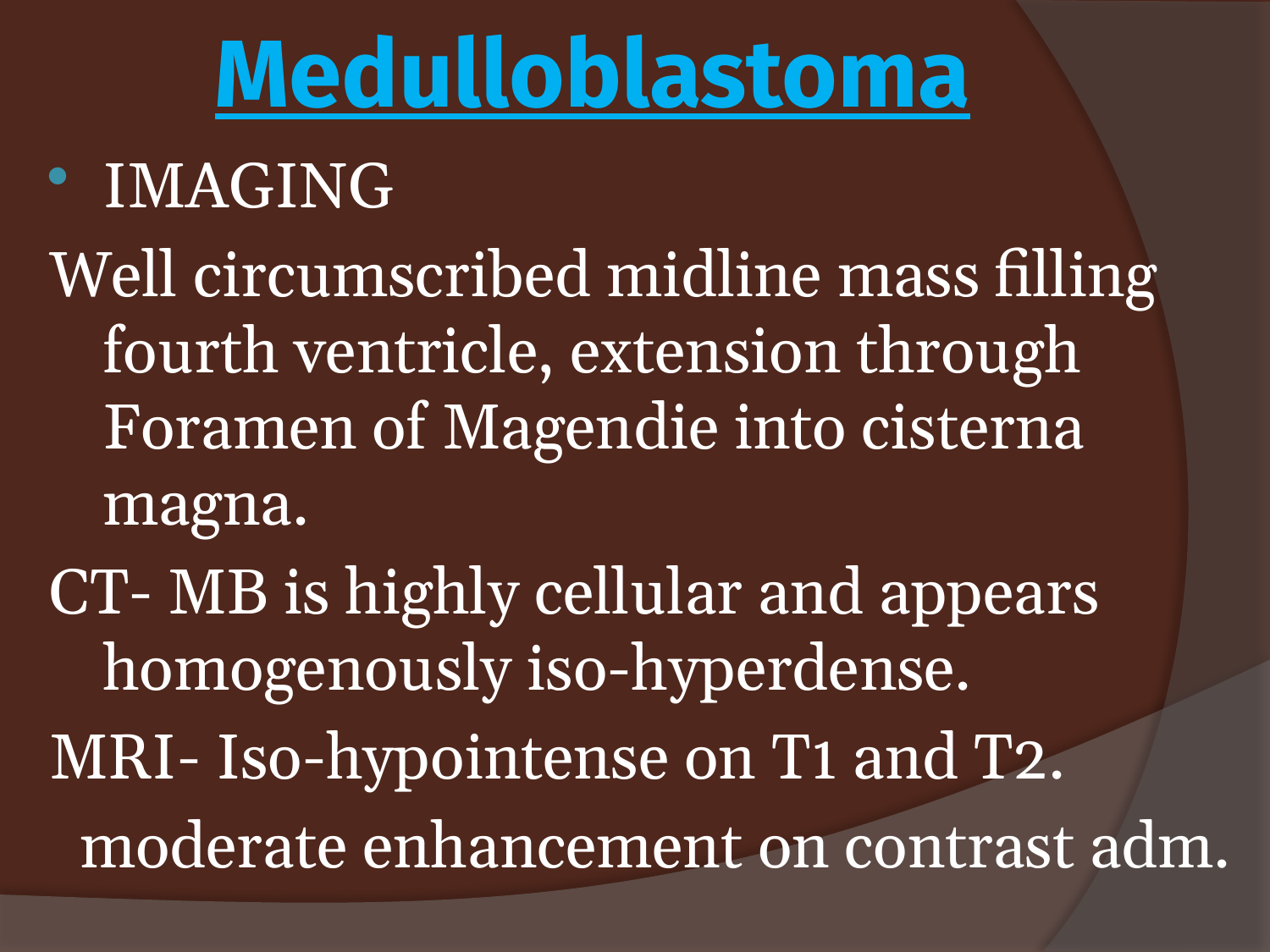

# Medulloblastoma
IMAGING
Well circumscribed midline mass filling fourth ventricle, extension through Foramen of Magendie into cisterna magna.
CT- MB is highly cellular and appears homogenously iso-hyperdense.
MRI- Iso-hypointense on T1 and T2.
  moderate enhancement on contrast adm.